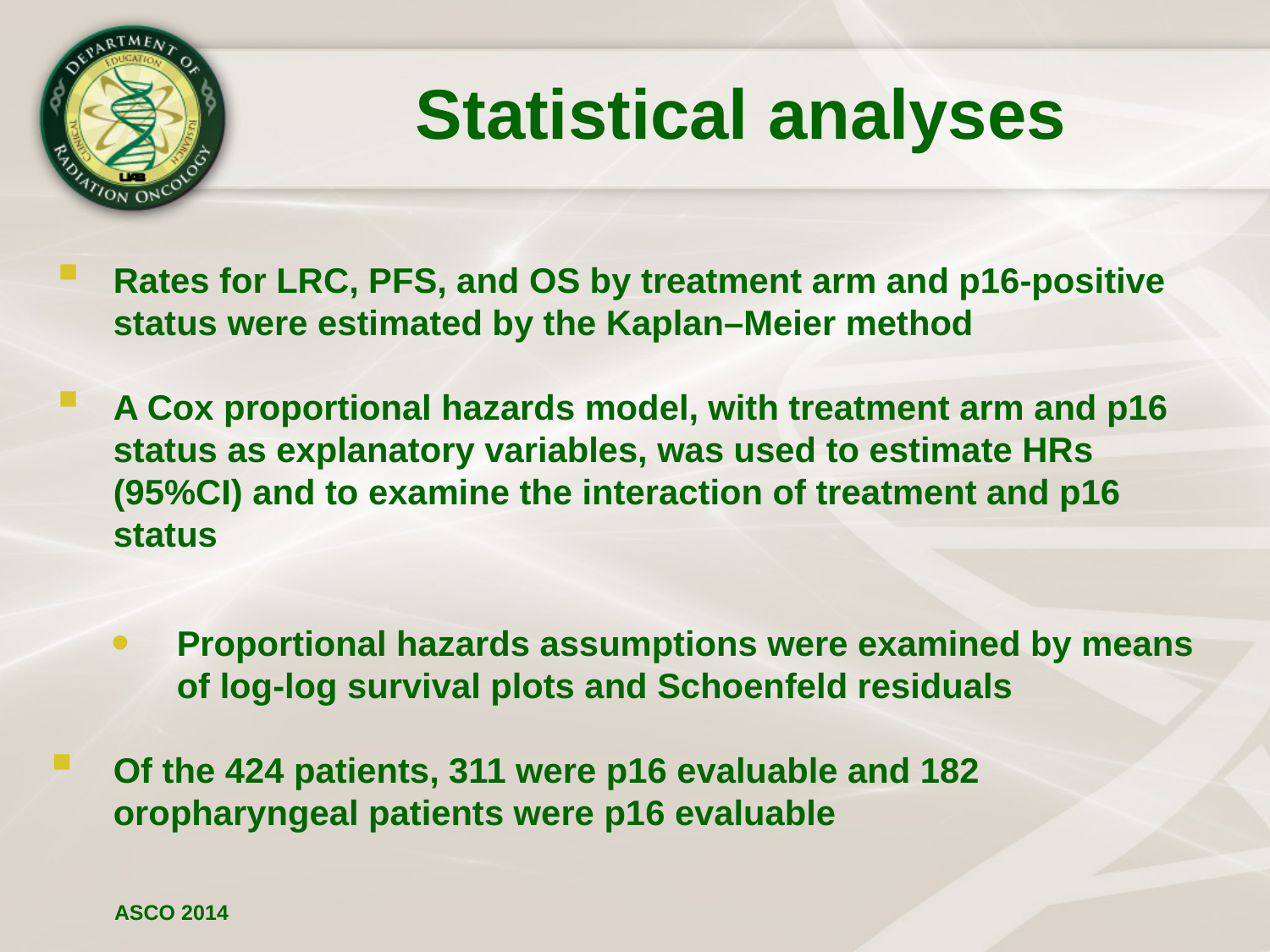

# Statistical analyses
Rates for LRC, PFS, and OS by treatment arm and p16-positive status were estimated by the Kaplan–Meier method

A Cox proportional hazards model, with treatment arm and p16 status as explanatory variables, was used to estimate HRs (95%CI) and to examine the interaction of treatment and p16 status

Proportional hazards assumptions were examined by means of log-log survival plots and Schoenfeld residuals

Of the 424 patients, 311 were p16 evaluable and 182 oropharyngeal patients were p16 evaluable

 ASCO 2014